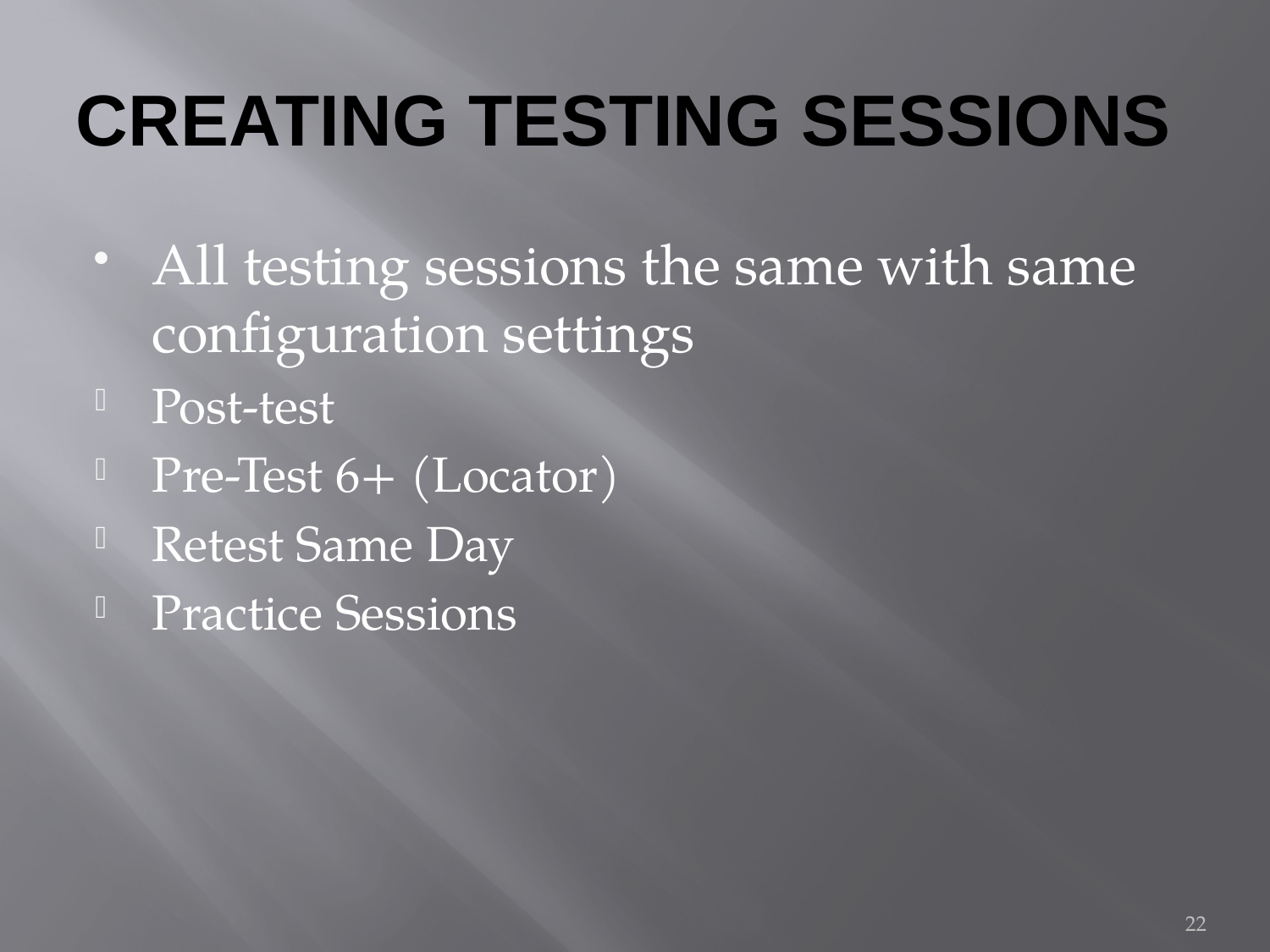

# CREATING TESTING SESSIONS
All testing sessions the same with same configuration settings
Post-test
Pre-Test 6+ (Locator)
Retest Same Day
Practice Sessions

22